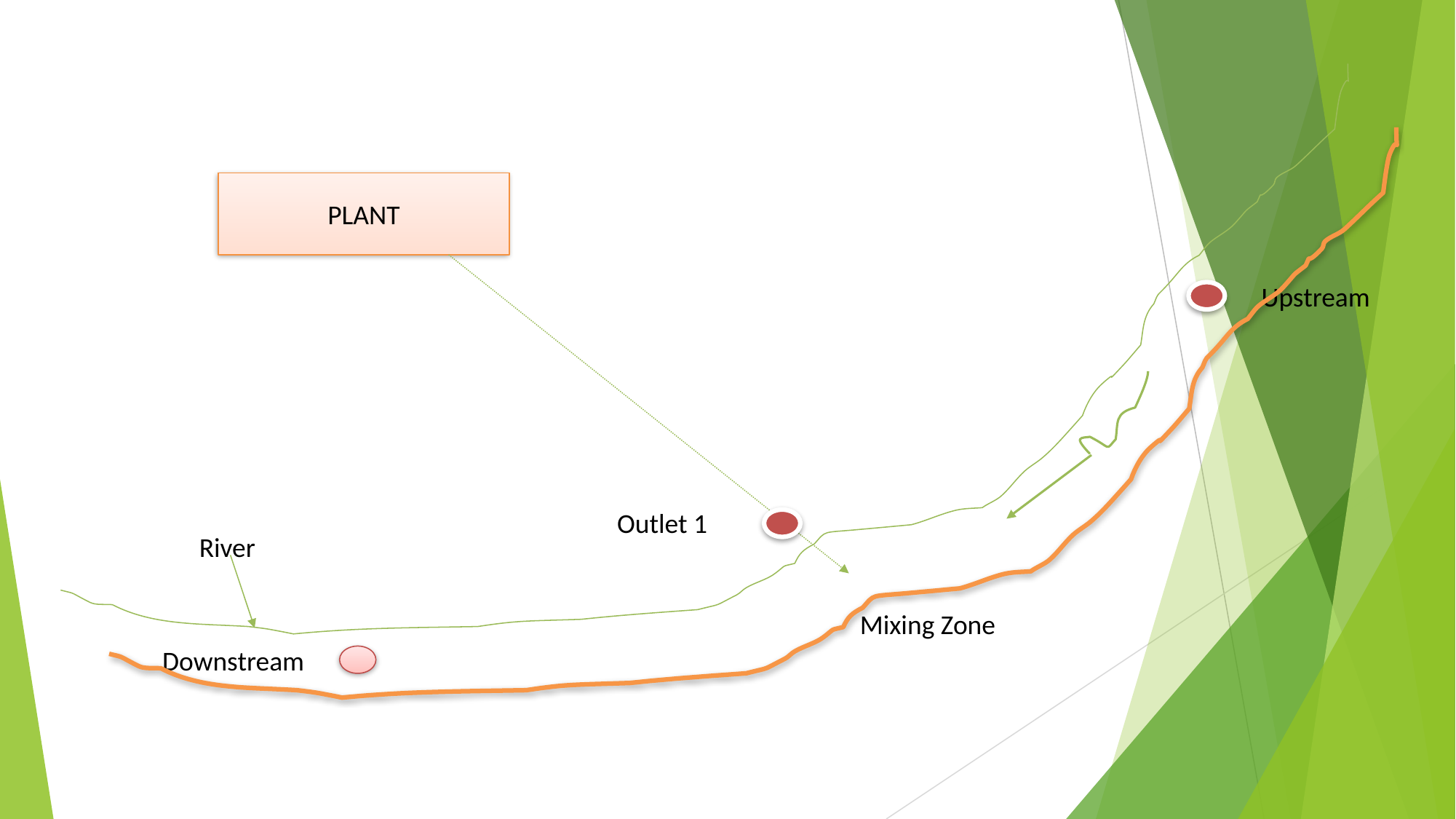

PLANT

Upstream

Outlet 1

River

Mixing Zone
Downstream